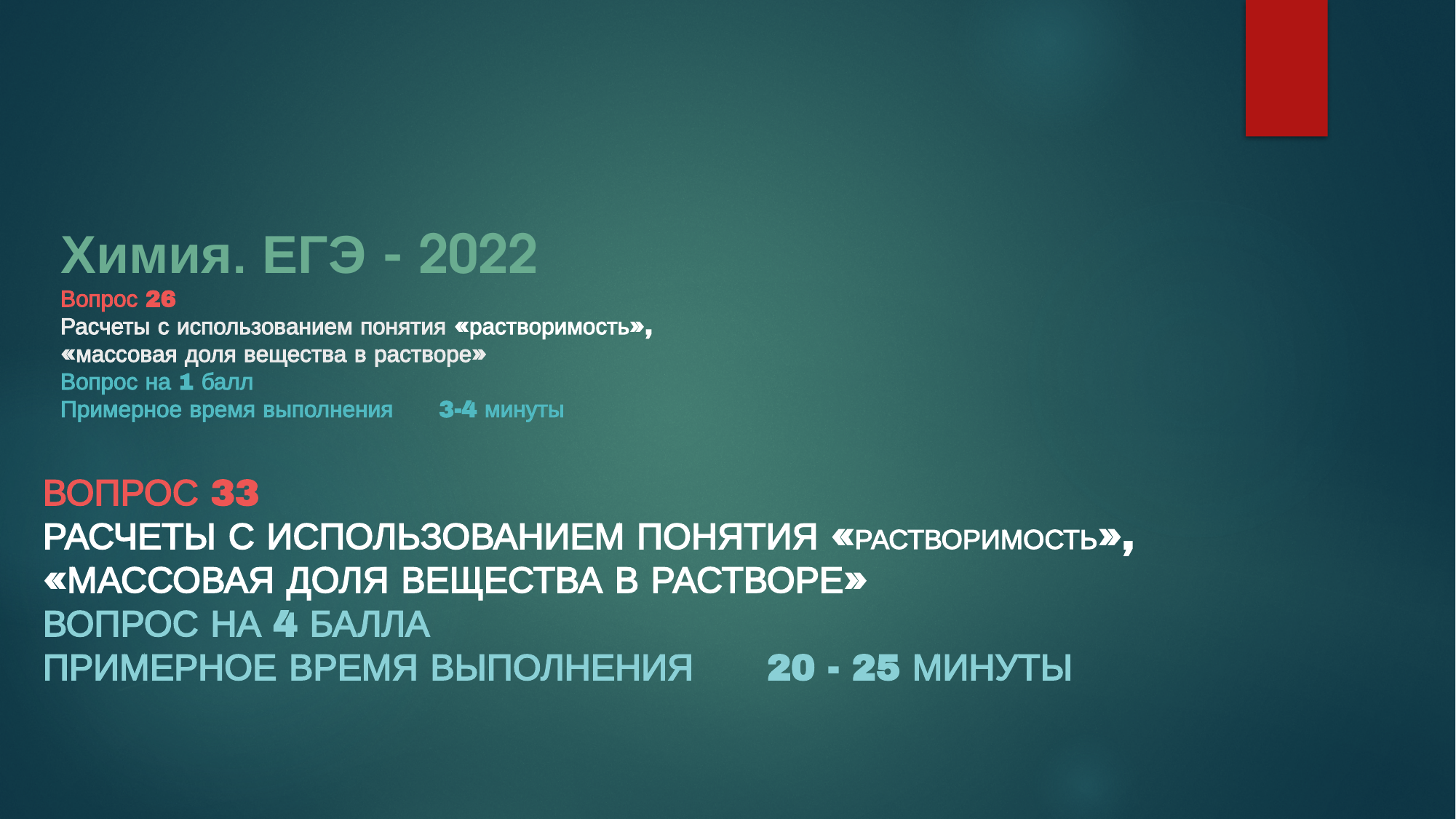

# Химия. ЕГЭ - 2022 Вопрос 26 Расчеты с использованием понятия «растворимость», «массовая доля вещества в растворе» Вопрос на 1 балл Примерное время выполнения      3-4 минуты
Вопрос 33
Расчеты с использованием понятия «растворимость»,
«массовая доля вещества в растворе»
Вопрос на 4 балла
Примерное время выполнения      20 - 25 минуты